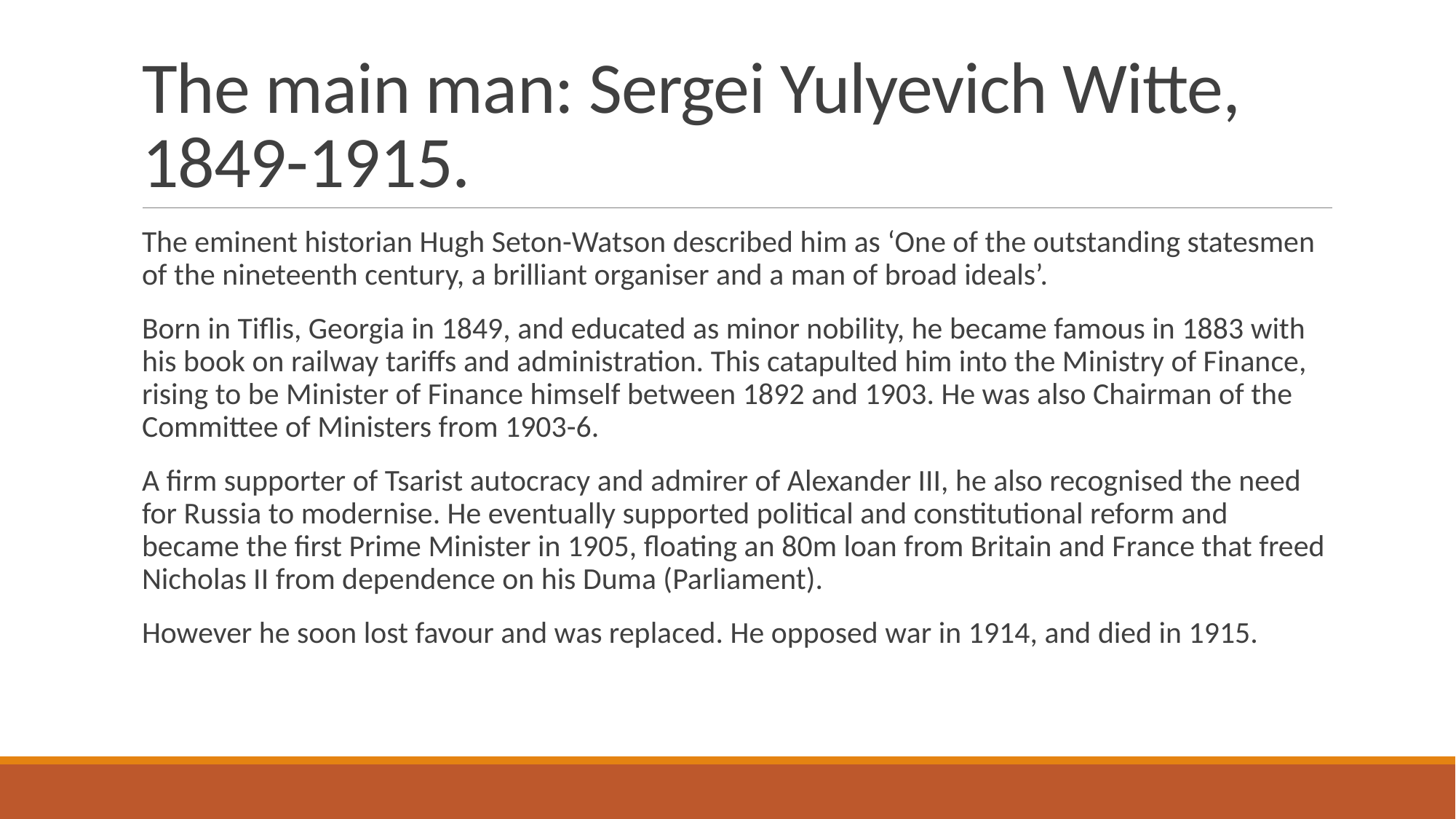

# The main man: Sergei Yulyevich Witte, 1849-1915.
The eminent historian Hugh Seton-Watson described him as ‘One of the outstanding statesmen of the nineteenth century, a brilliant organiser and a man of broad ideals’.
Born in Tiflis, Georgia in 1849, and educated as minor nobility, he became famous in 1883 with his book on railway tariffs and administration. This catapulted him into the Ministry of Finance, rising to be Minister of Finance himself between 1892 and 1903. He was also Chairman of the Committee of Ministers from 1903-6.
A firm supporter of Tsarist autocracy and admirer of Alexander III, he also recognised the need for Russia to modernise. He eventually supported political and constitutional reform and became the first Prime Minister in 1905, floating an 80m loan from Britain and France that freed Nicholas II from dependence on his Duma (Parliament).
However he soon lost favour and was replaced. He opposed war in 1914, and died in 1915.